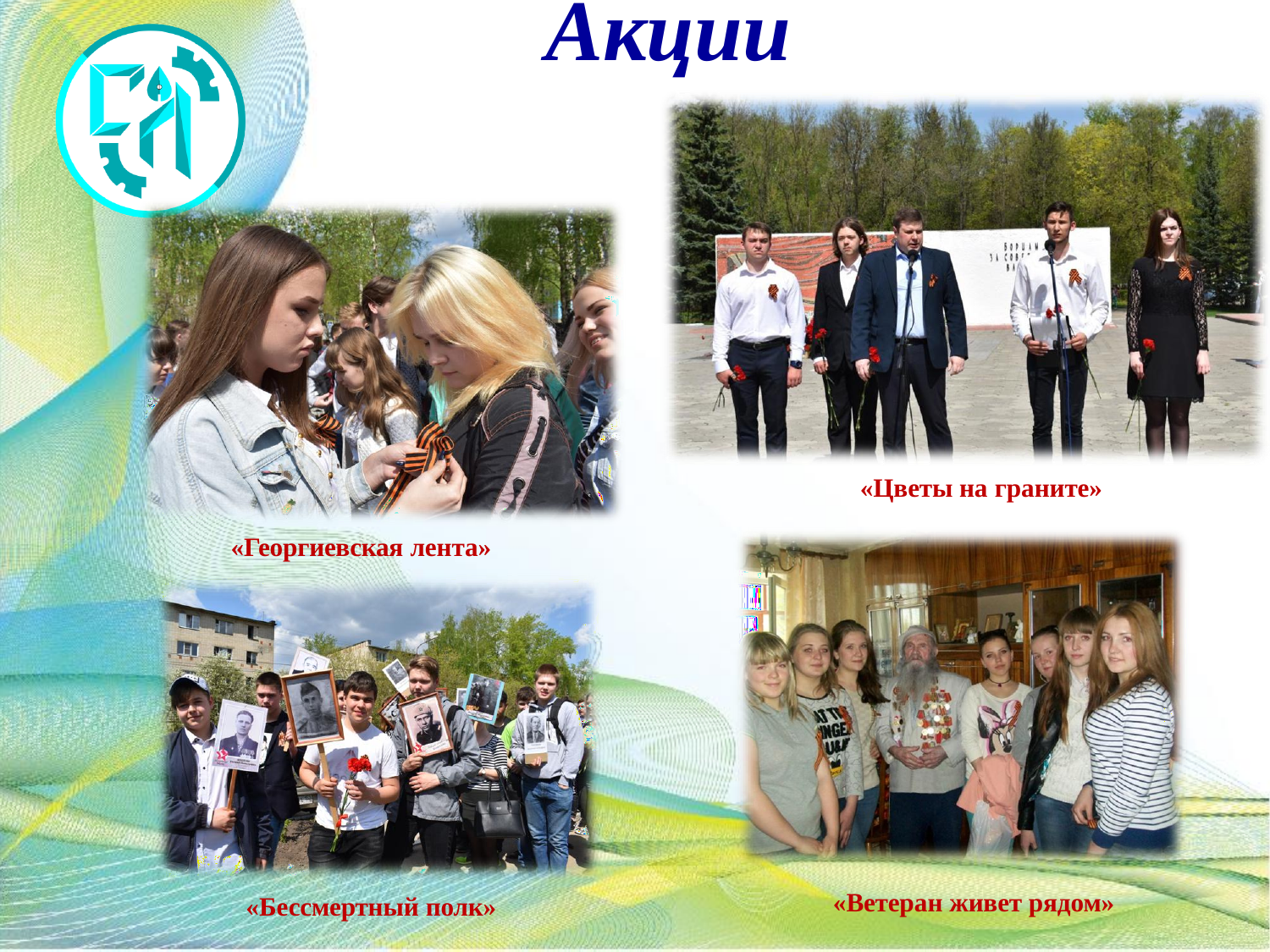

# Акции

«Цветы на граните»

«Георгиевская лента»

«Ветеран живет рядом»
«Бессмертный полк»